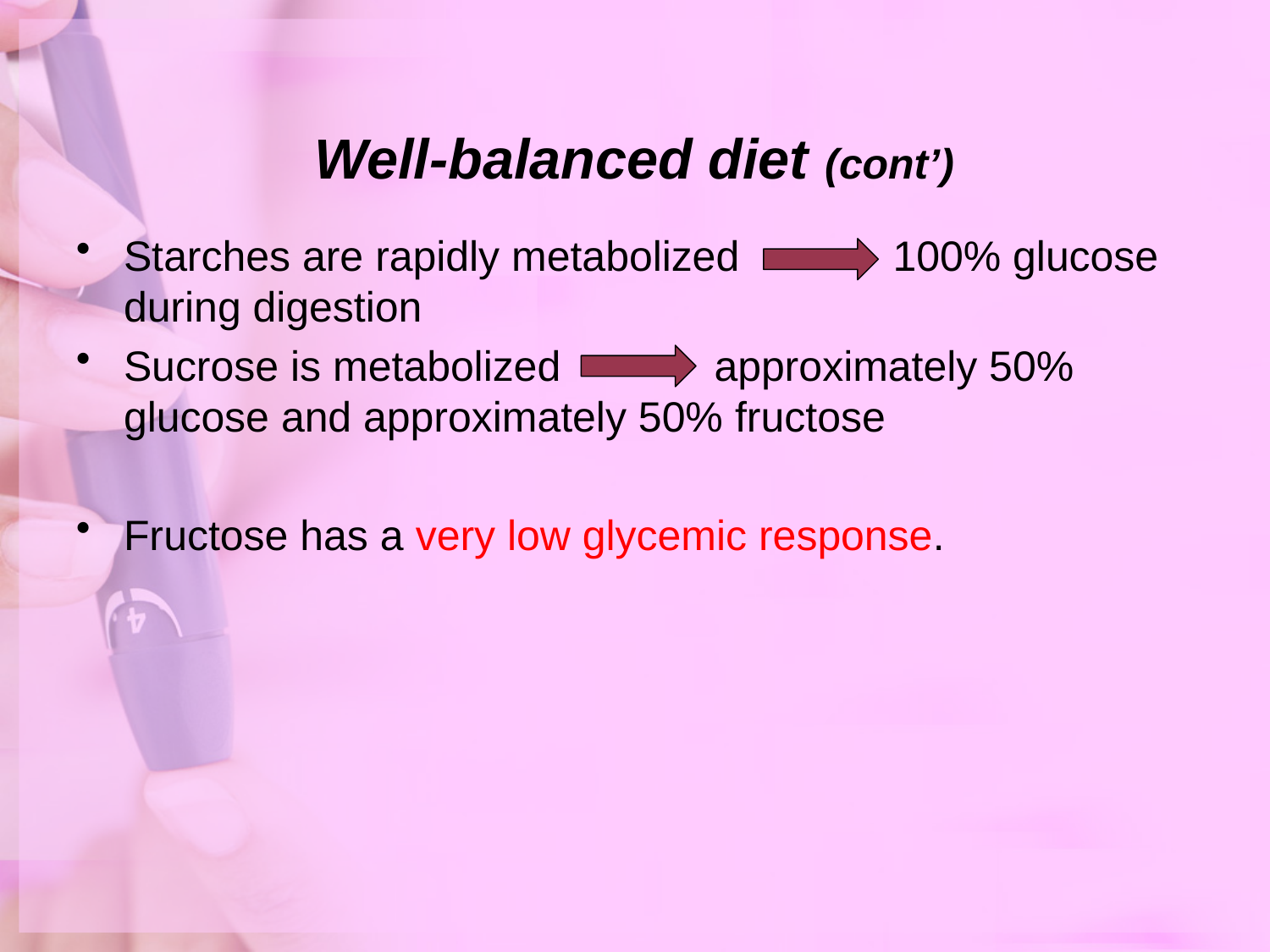

# Well-balanced diet (cont’)
Starches are rapidly metabolized             100% glucose during digestion
Sucrose is metabolized             approximately 50% glucose and approximately 50% fructose

Fructose has a very low glycemic response.